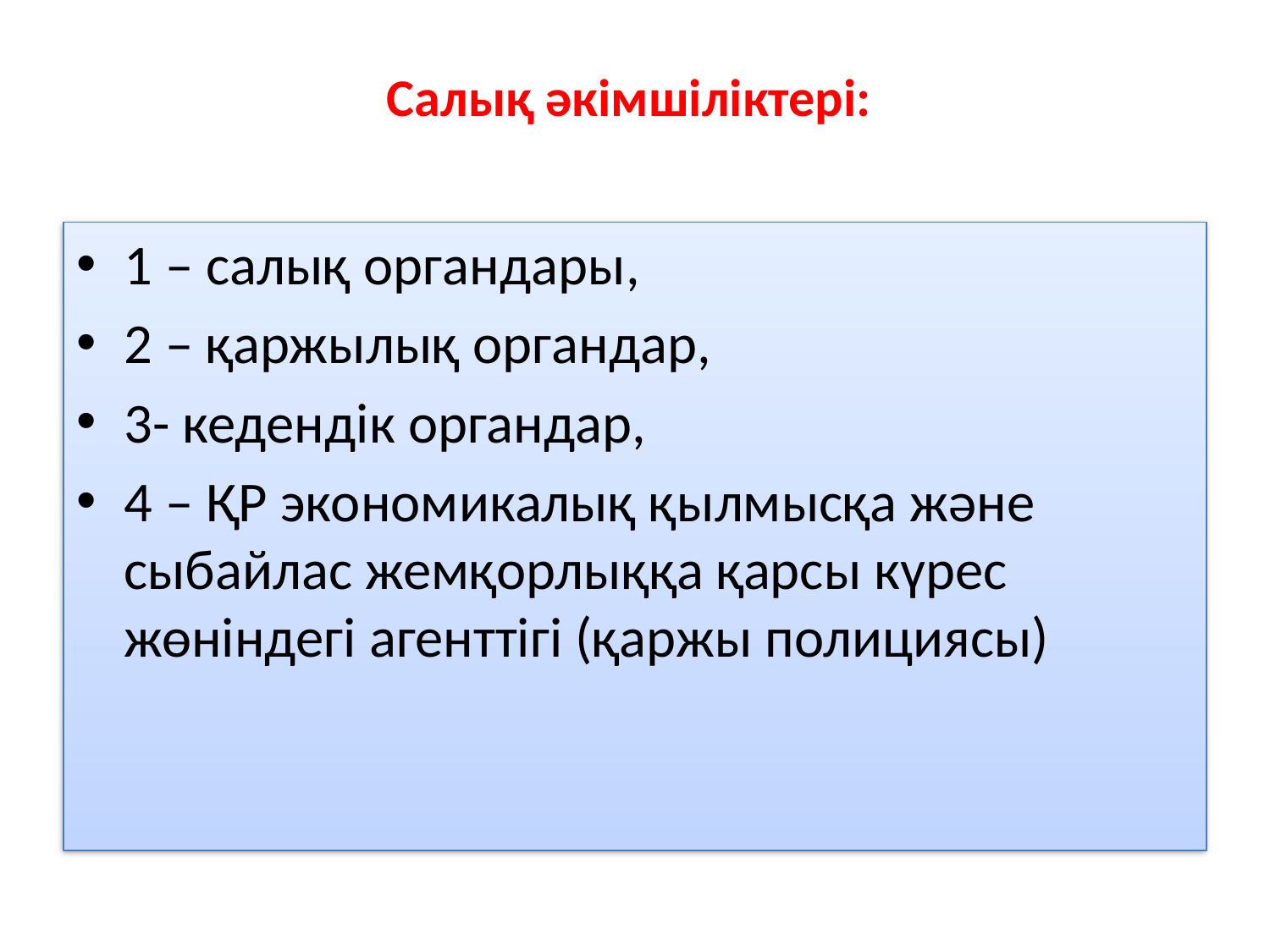

# Салық әкімшіліктері:
1 – салық органдары,
2 – қаржылық органдар,
3- кедендік органдар,
4 – ҚР экономикалық қылмысқа және сыбайлас жемқорлыққа қарсы күрес жөніндегі агенттігі (қаржы полициясы)